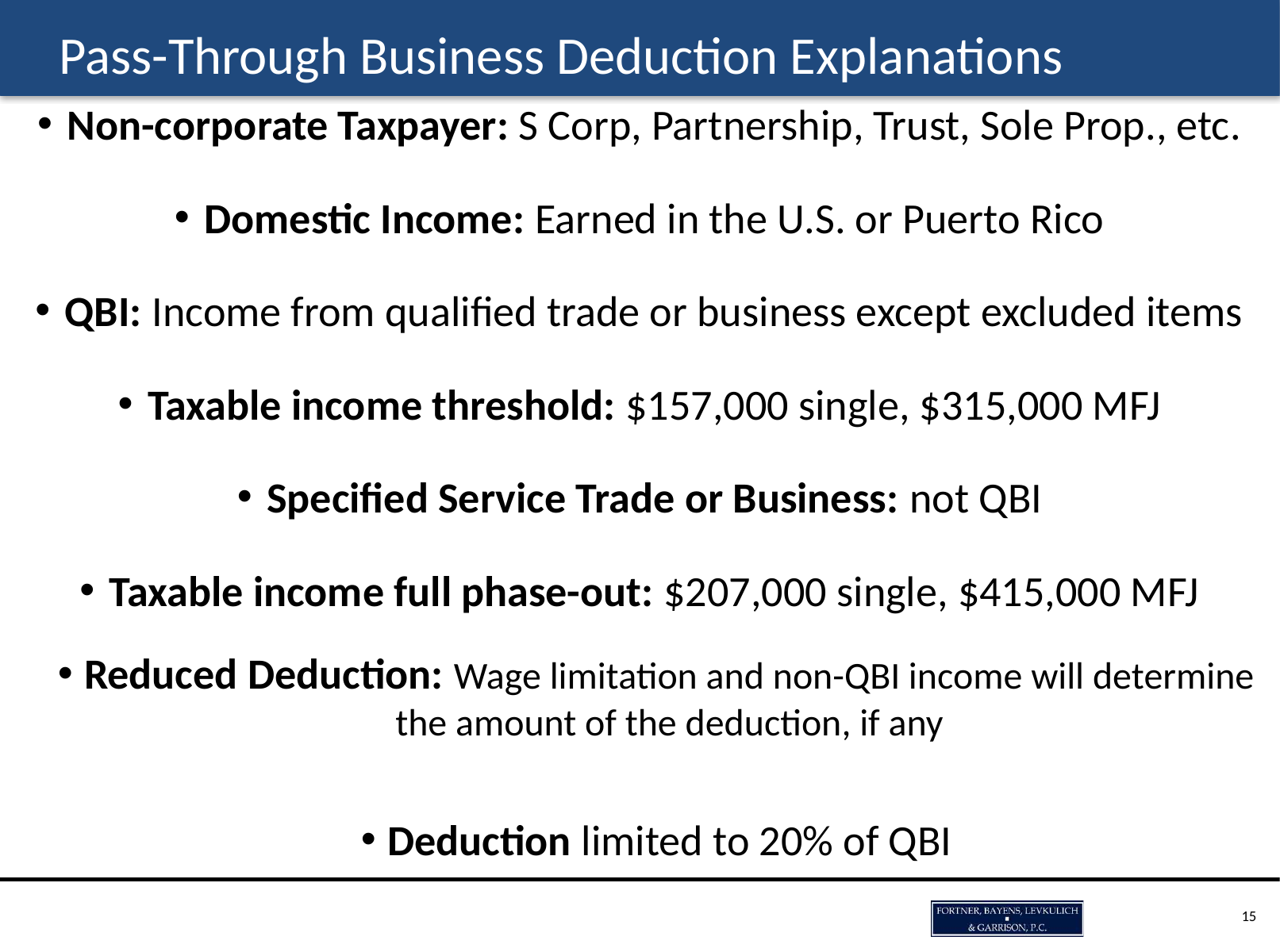

# Pass-Through Business Deduction Explanations
Non-corporate Taxpayer: S Corp, Partnership, Trust, Sole Prop., etc.

Domestic Income: Earned in the U.S. or Puerto Rico

QBI: Income from qualified trade or business except excluded items

Taxable income threshold: $157,000 single, $315,000 MFJ

Specified Service Trade or Business: not QBI

Taxable income full phase-out: $207,000 single, $415,000 MFJ

Reduced Deduction: Wage limitation and non-QBI income will determine the amount of the deduction, if any

Deduction limited to 20% of QBI